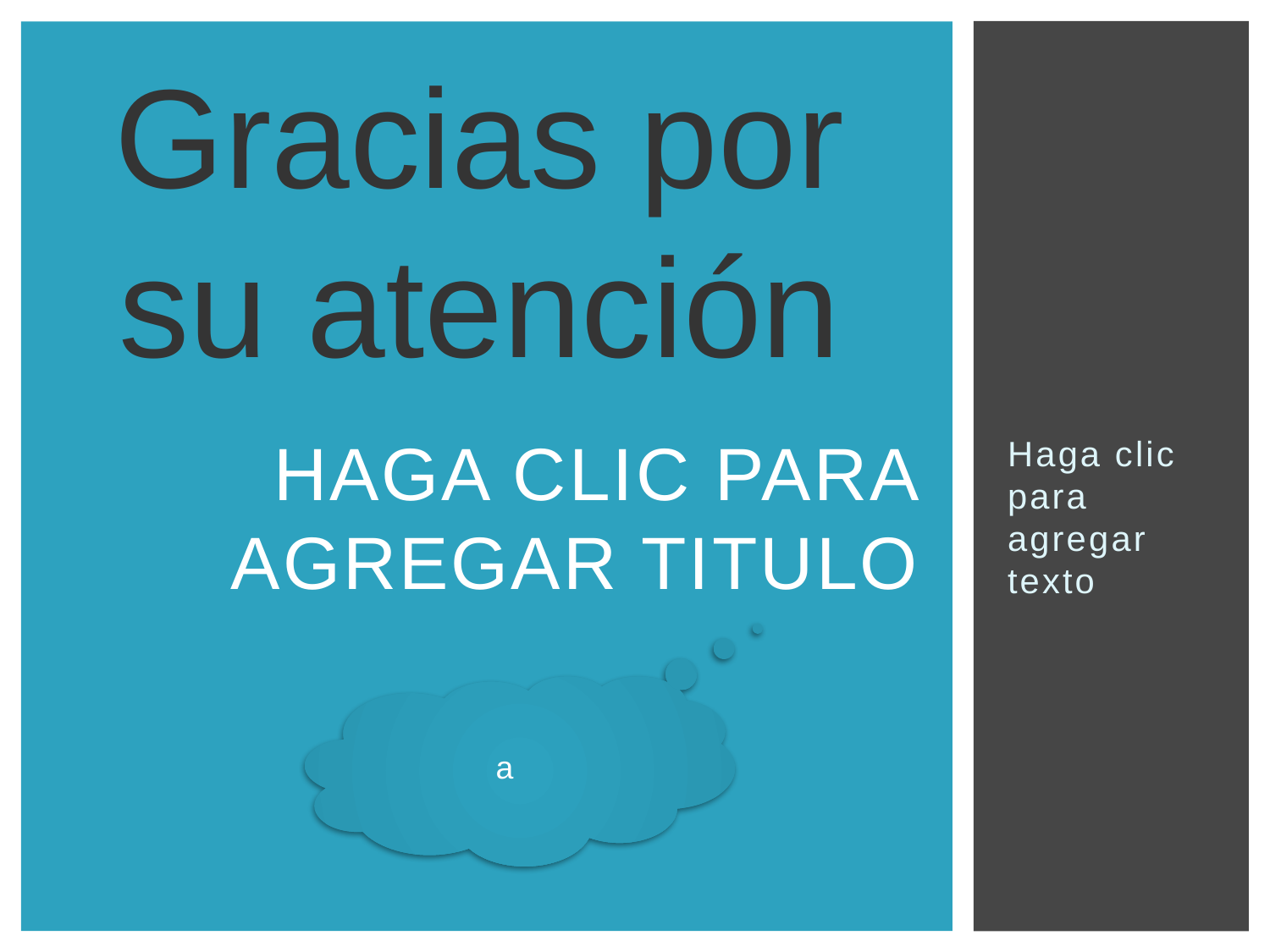

Gracias por su atención
# Haga clic para agregar titulo
Haga clic para agregar texto
a